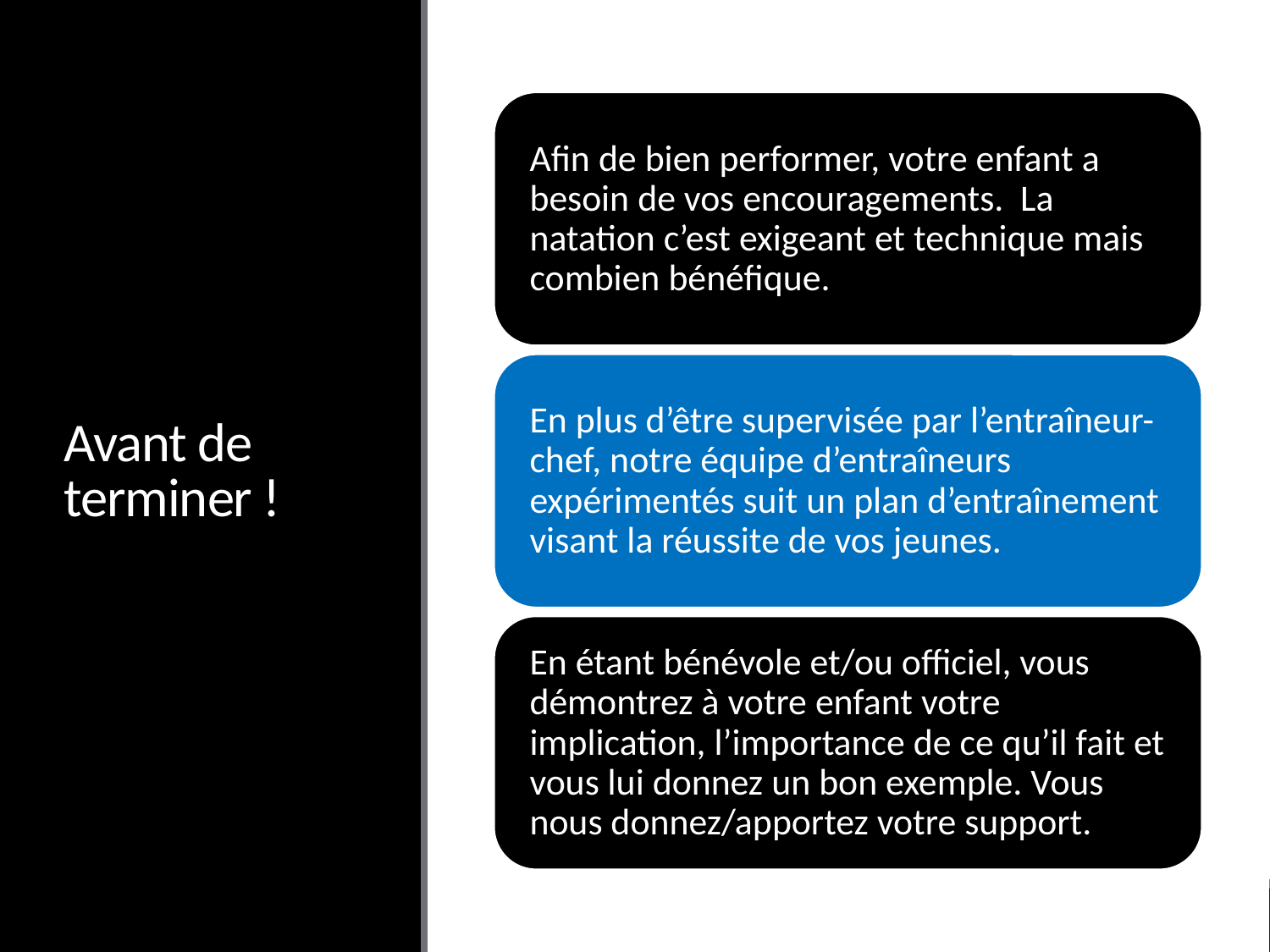

# Avant de terminer !
Afin de bien performer, votre enfant a besoin de vos encouragements.  La natation c’est exigeant et technique mais combien bénéfique.
En plus d’être supervisée par l’entraîneur-chef, notre équipe d’entraîneurs expérimentés suit un plan d’entraînement visant la réussite de vos jeunes.
En étant bénévole et/ou officiel, vous démontrez à votre enfant votre implication, l’importance de ce qu’il fait et vous lui donnez un bon exemple. Vous nous donnez/apportez votre support.